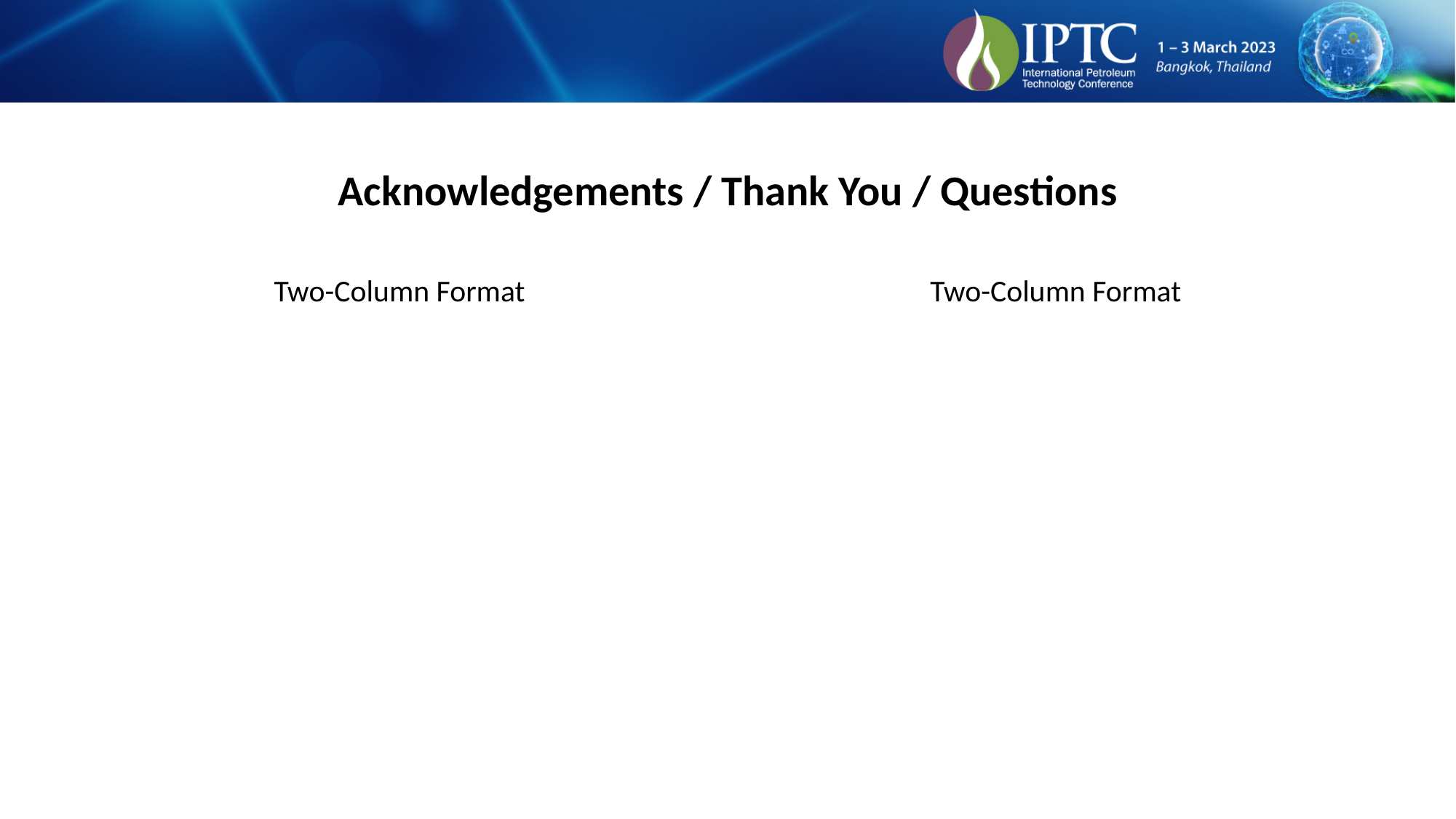

Acknowledgements / Thank You / Questions
Two-Column Format
Two-Column Format